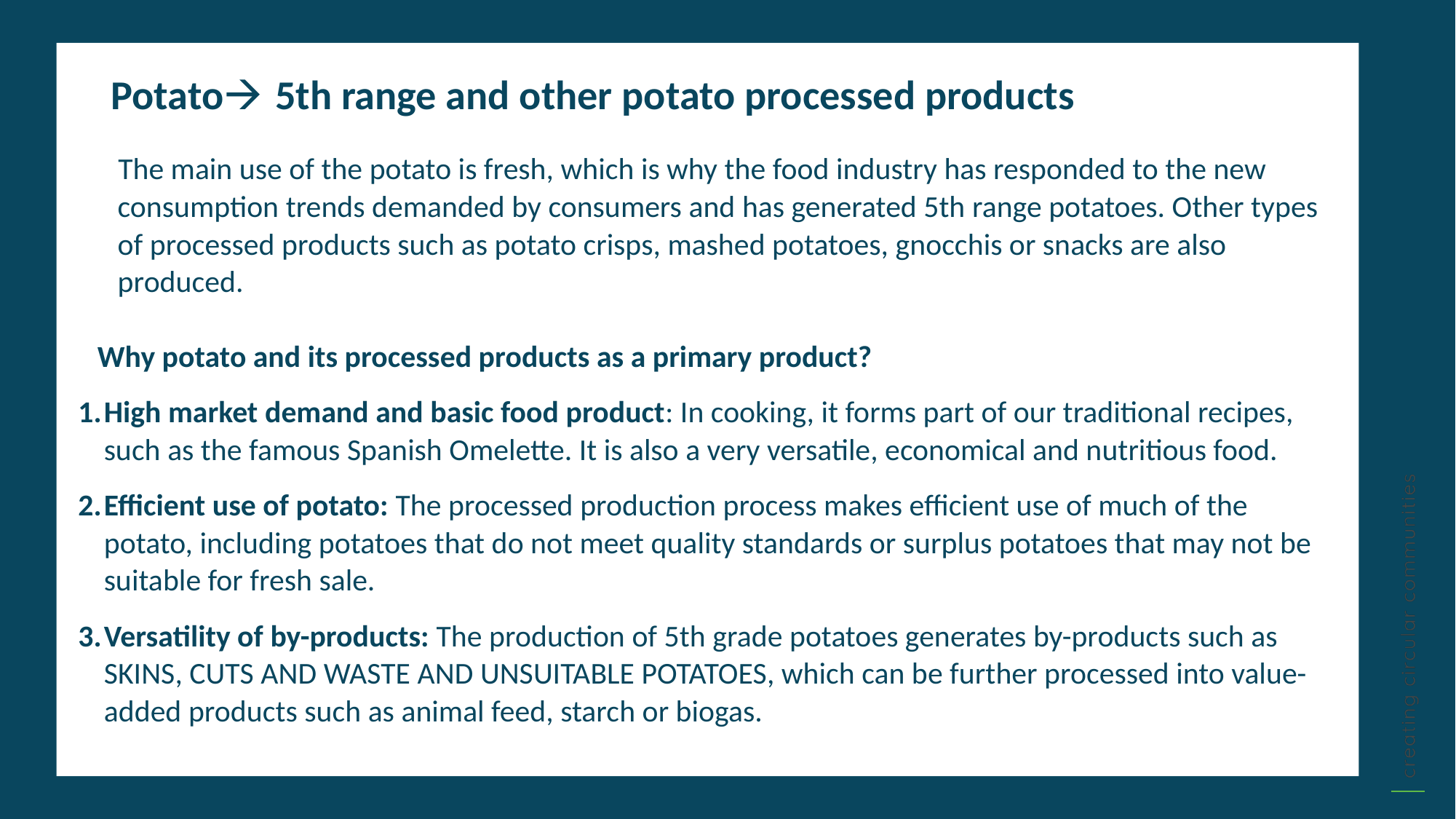

Potato🡪 5th range and other potato processed products
    The main use of the potato is fresh, which is why the food industry has responded to the new consumption trends demanded by consumers and has generated 5th range potatoes. Other types of processed products such as potato crisps, mashed potatoes, gnocchis or snacks are also produced.

   Why potato and its processed products as a primary product?
High market demand and basic food product: In cooking, it forms part of our traditional recipes, such as the famous Spanish Omelette. It is also a very versatile, economical and nutritious food.
Efficient use of potato: The processed production process makes efficient use of much of the potato, including potatoes that do not meet quality standards or surplus potatoes that may not be suitable for fresh sale.
Versatility of by-products: The production of 5th grade potatoes generates by-products such as SKINS, CUTS AND WASTE AND UNSUITABLE POTATOES, which can be further processed into value-added products such as animal feed, starch or biogas.